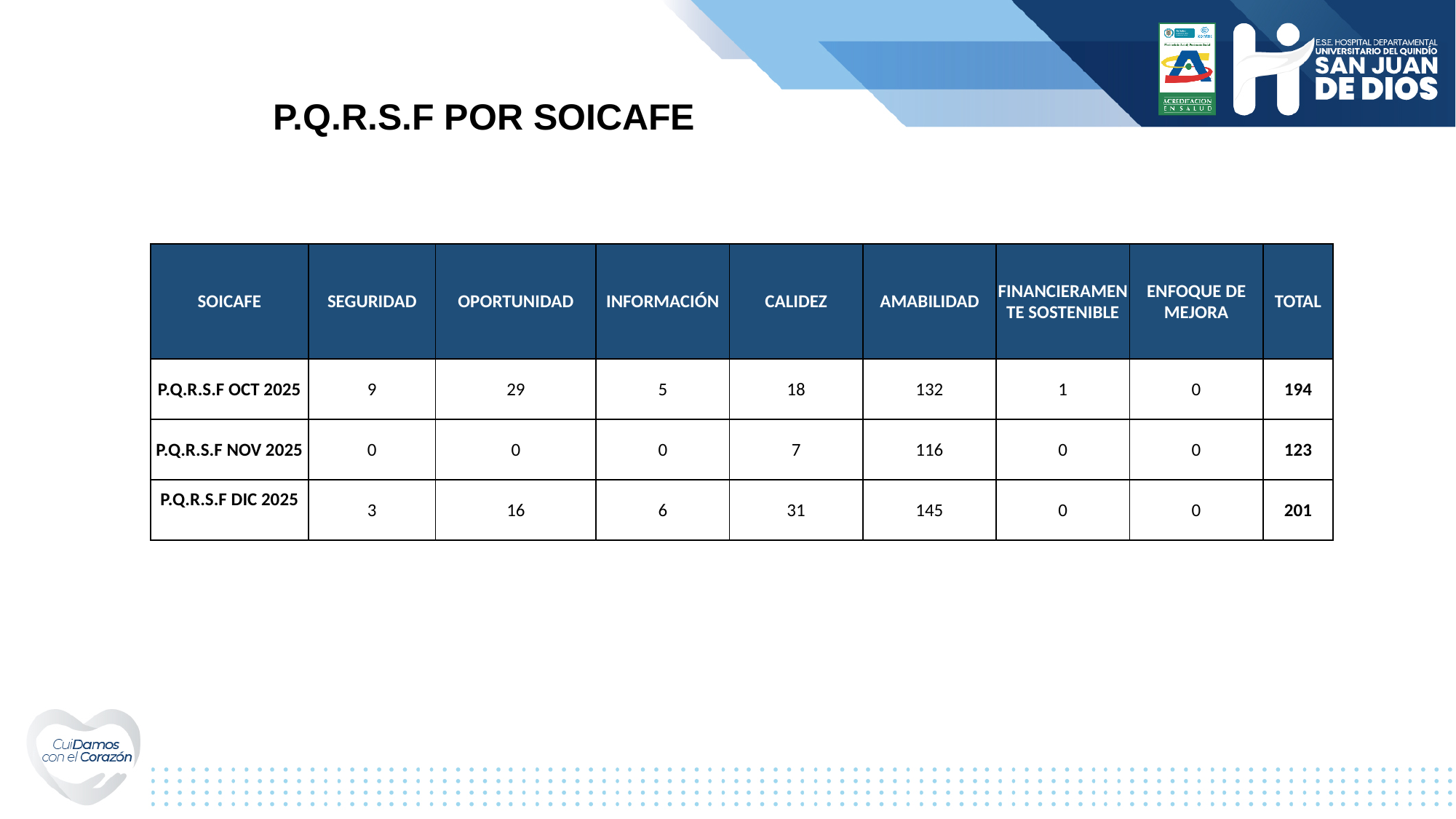

P.Q.R.S.F POR SOICAFE

| SOICAFE | SEGURIDAD | OPORTUNIDAD | INFORMACIÓN | CALIDEZ | AMABILIDAD | FINANCIERAMENTE SOSTENIBLE | ENFOQUE DE MEJORA | TOTAL |
| --- | --- | --- | --- | --- | --- | --- | --- | --- |
| P.Q.R.S.F OCT 2025 | 9 | 29 | 5 | 18 | 132 | 1 | 0 | 194 |
| P.Q.R.S.F NOV 2025 | 0 | 0 | 0 | 7 | 116 | 0 | 0 | 123 |
| P.Q.R.S.F DIC 2025 | 3 | 16 | 6 | 31 | 145 | 0 | 0 | 201 |